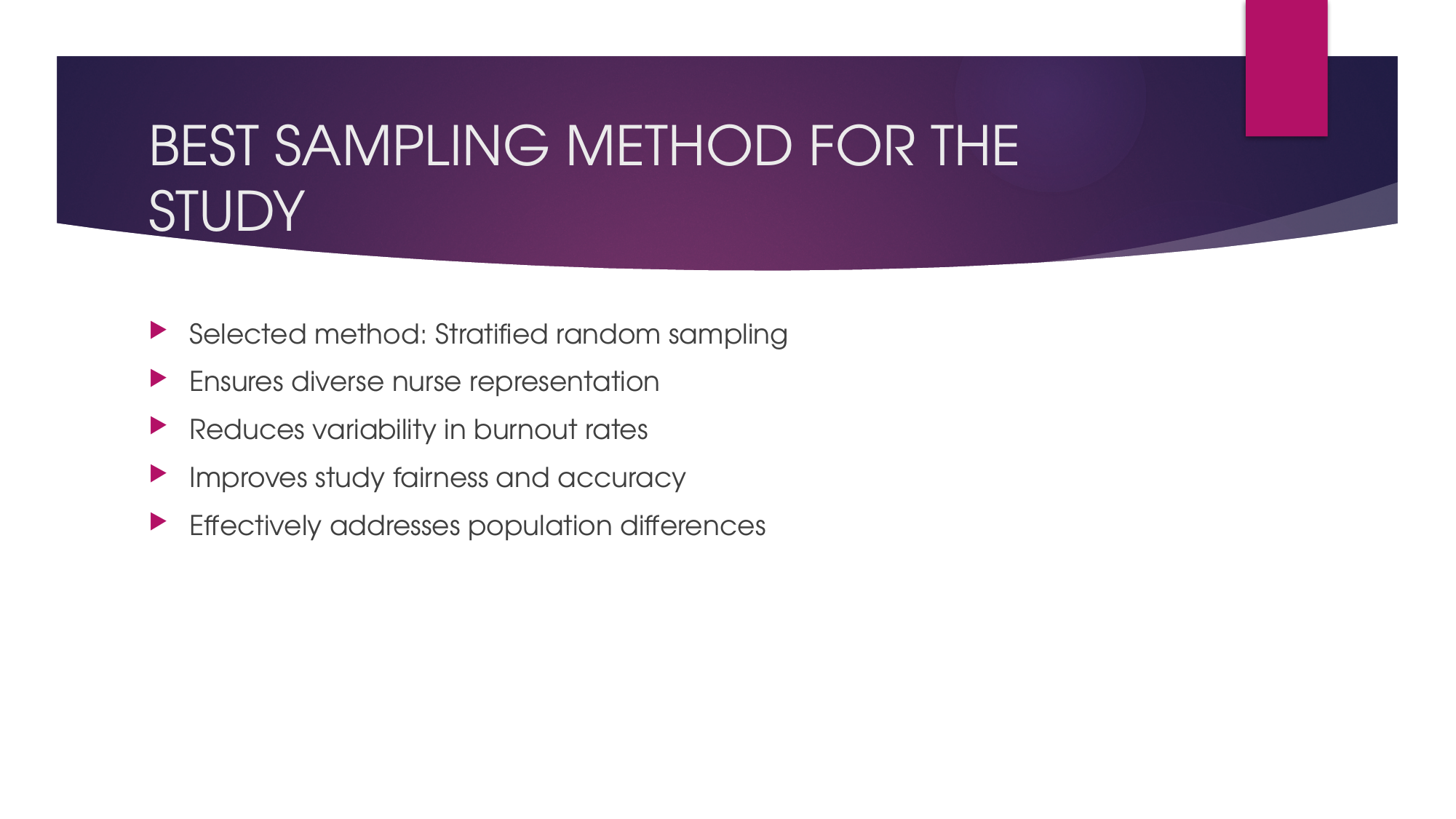

# BEST SAMPLING METHOD FOR THE STUDY
Selected method: Stratified random sampling
Ensures diverse nurse representation
Reduces variability in burnout rates
Improves study fairness and accuracy
Effectively addresses population differences